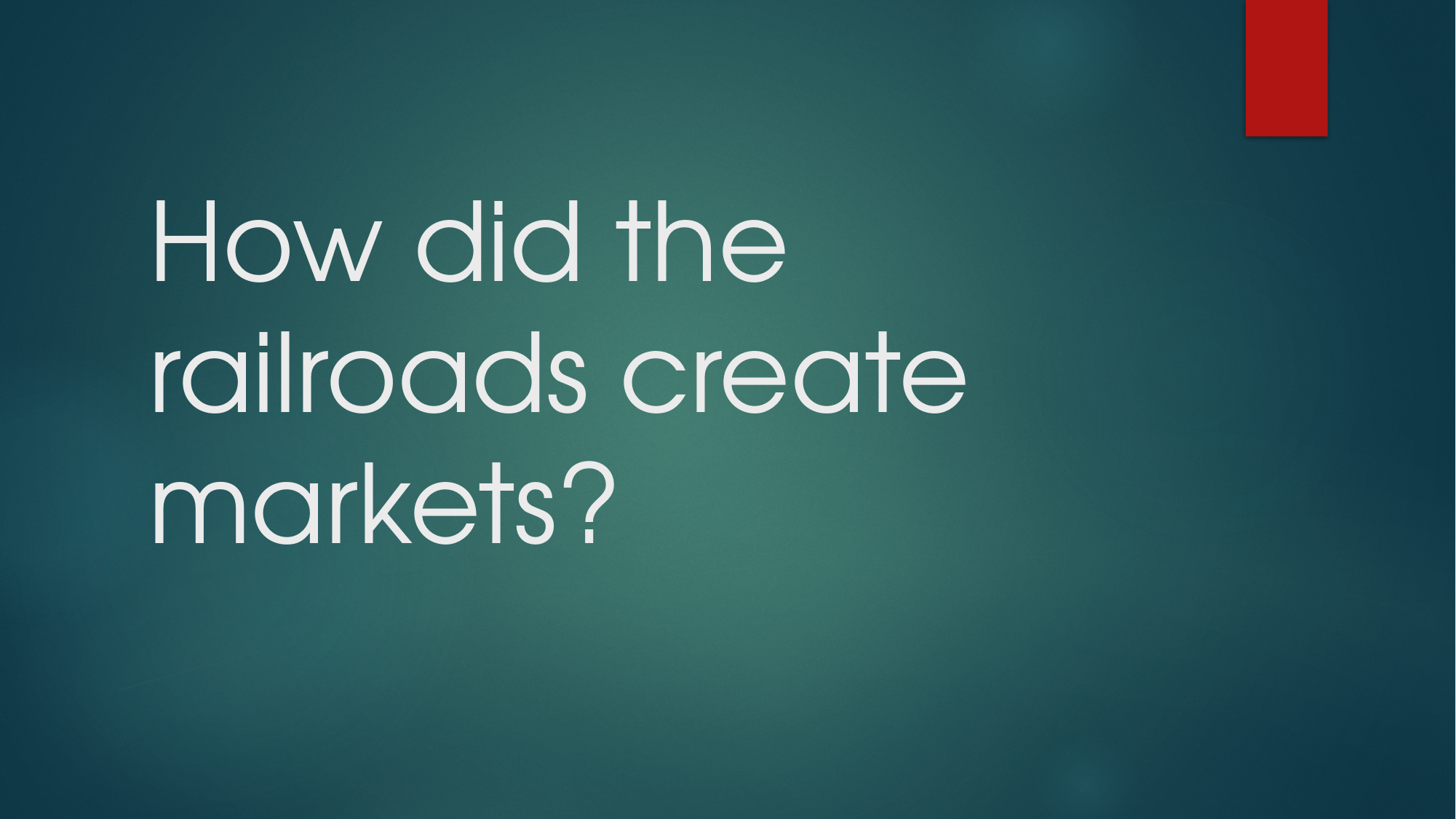

# How did the railroads create markets?